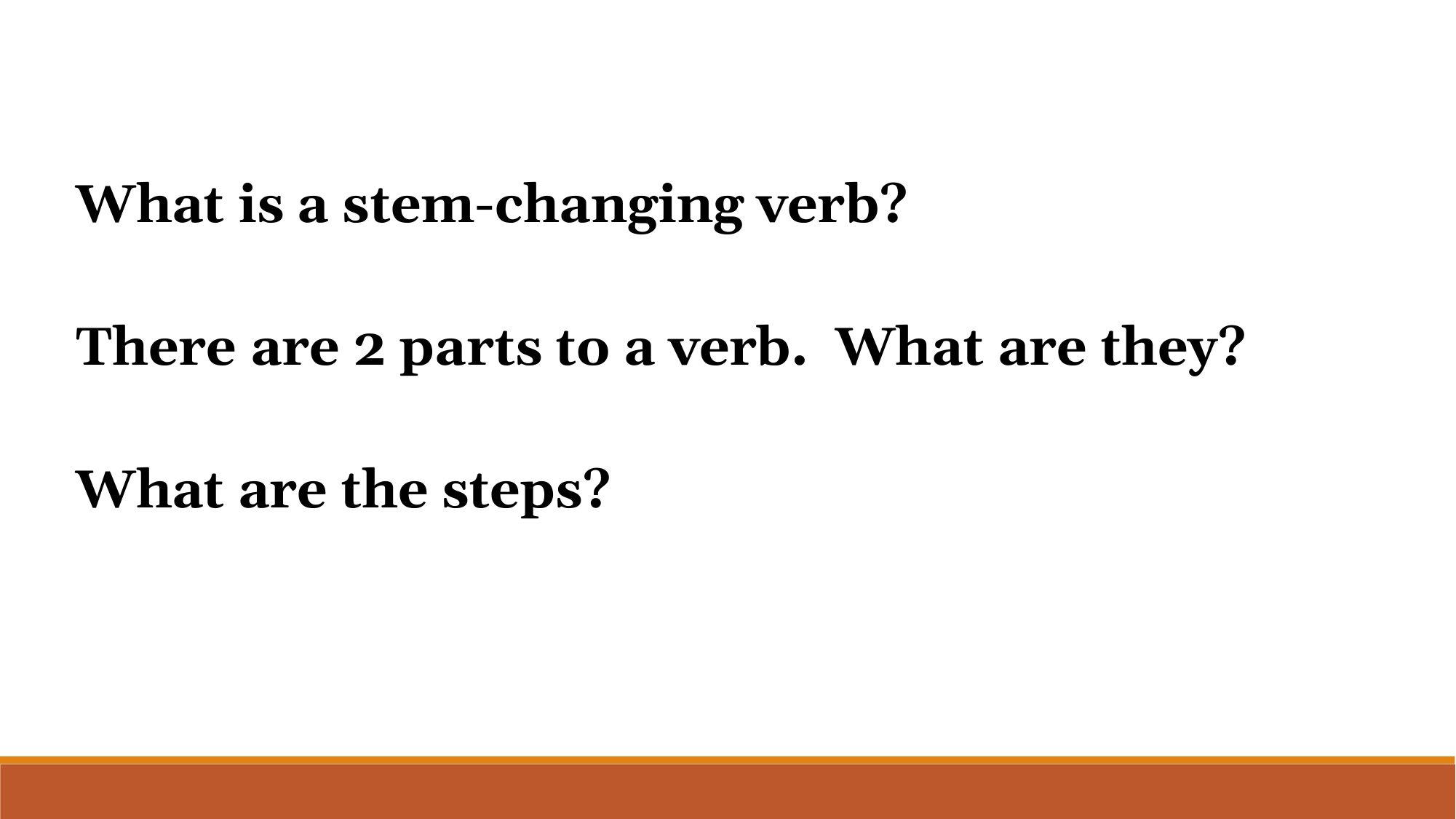

What is a stem-changing verb?
There are 2 parts to a verb.  What are they?
What are the steps?